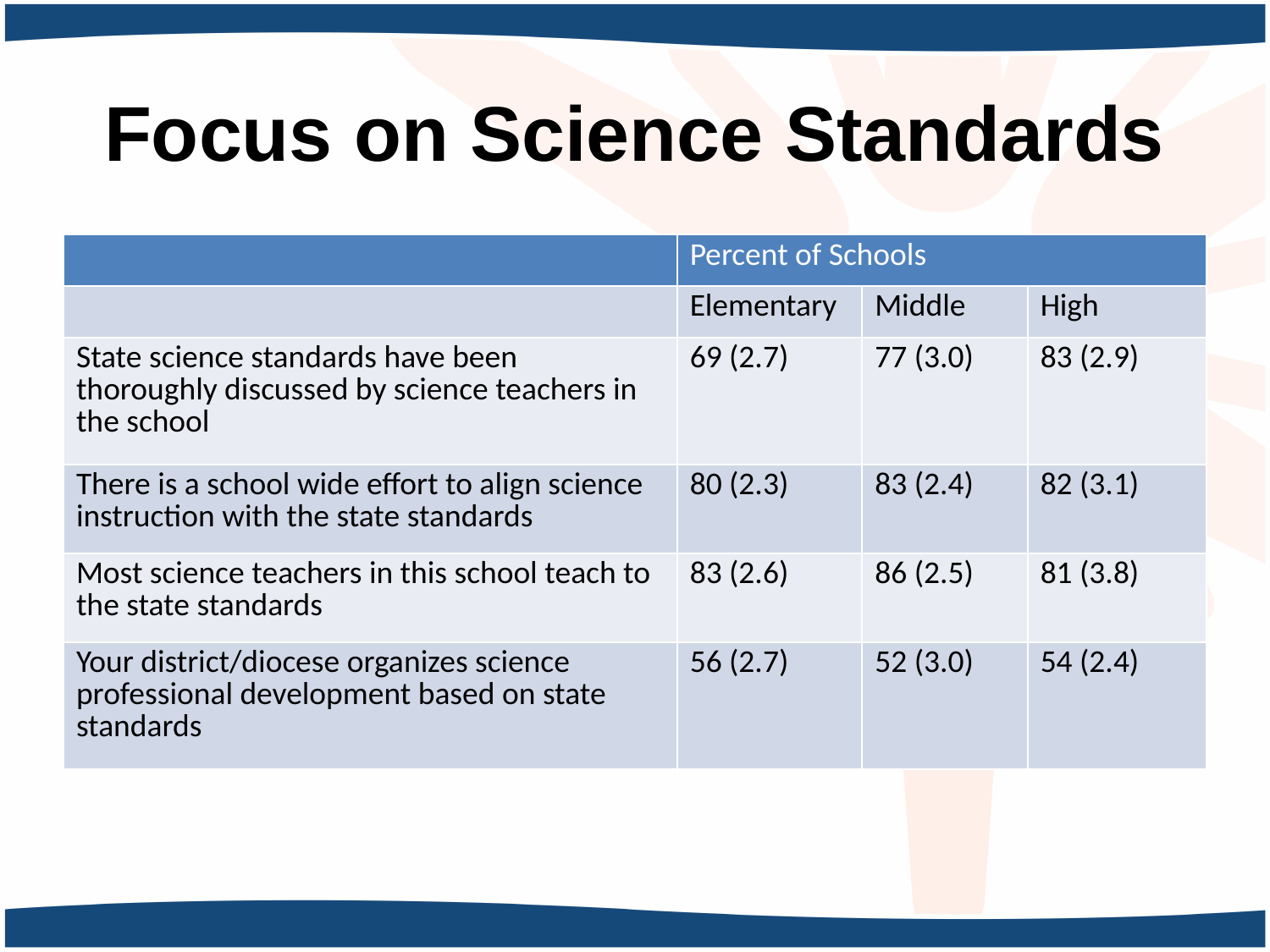

# Focus on Science Standards
|  | Percent of Schools |  |  |
| --- | --- | --- | --- |
|  | Elementary | Middle | High |
| State science standards have been thoroughly discussed by science teachers in the school | 69 (2.7) | 77 (3.0) | 83 (2.9) |
| There is a school wide effort to align science instruction with the state standards | 80 (2.3) | 83 (2.4) | 82 (3.1) |
| Most science teachers in this school teach to the state standards | 83 (2.6) | 86 (2.5) | 81 (3.8) |
| Your district/diocese organizes science professional development based on state standards | 56 (2.7) | 52 (3.0) | 54 (2.4) |